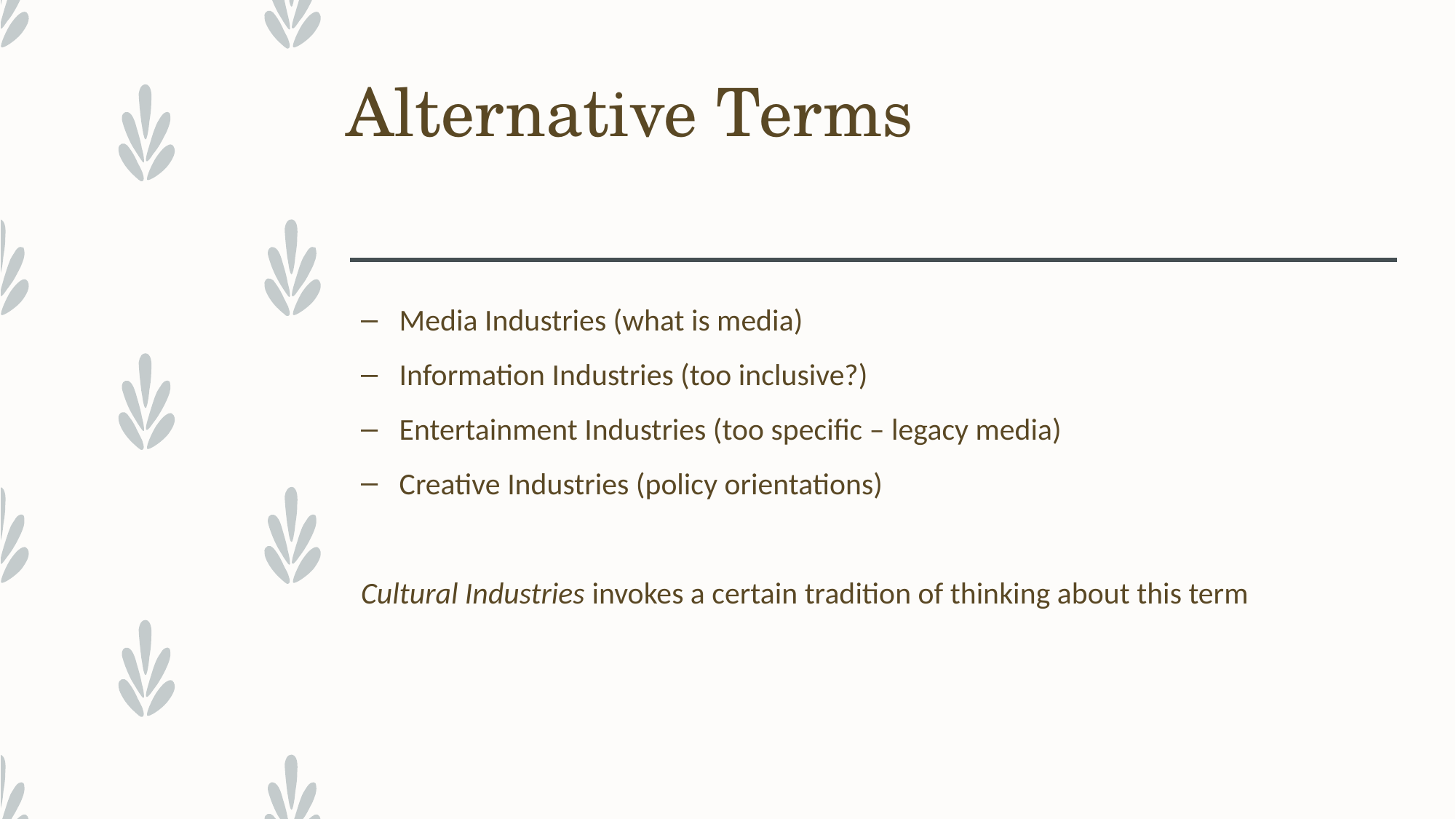

# Alternative Terms
Media Industries (what is media)
Information Industries (too inclusive?)
Entertainment Industries (too specific – legacy media)
Creative Industries (policy orientations)

Cultural Industries invokes a certain tradition of thinking about this term